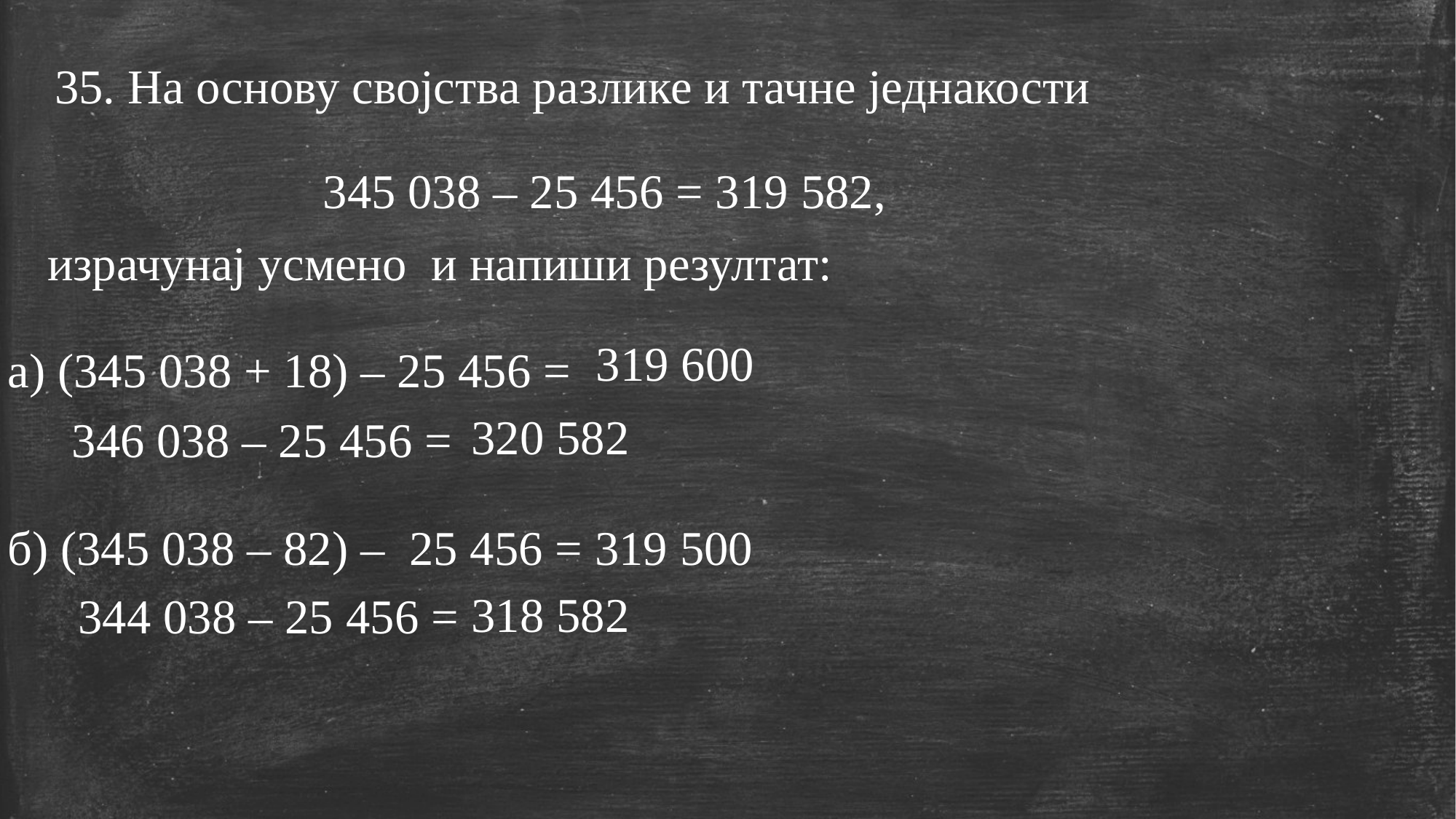

35. На основу својства разлике и тачне једнакости

                        345 038 – 25 456 = 319 582,
израчунај усмено  и напиши резултат:
 319 600
а) (345 038 + 18) – 25 456 =
 320 582
     346 038 – 25 456 =
б) (345 038 – 82) –  25 456 =
 319 500
 318 582
     344 038 – 25 456 =